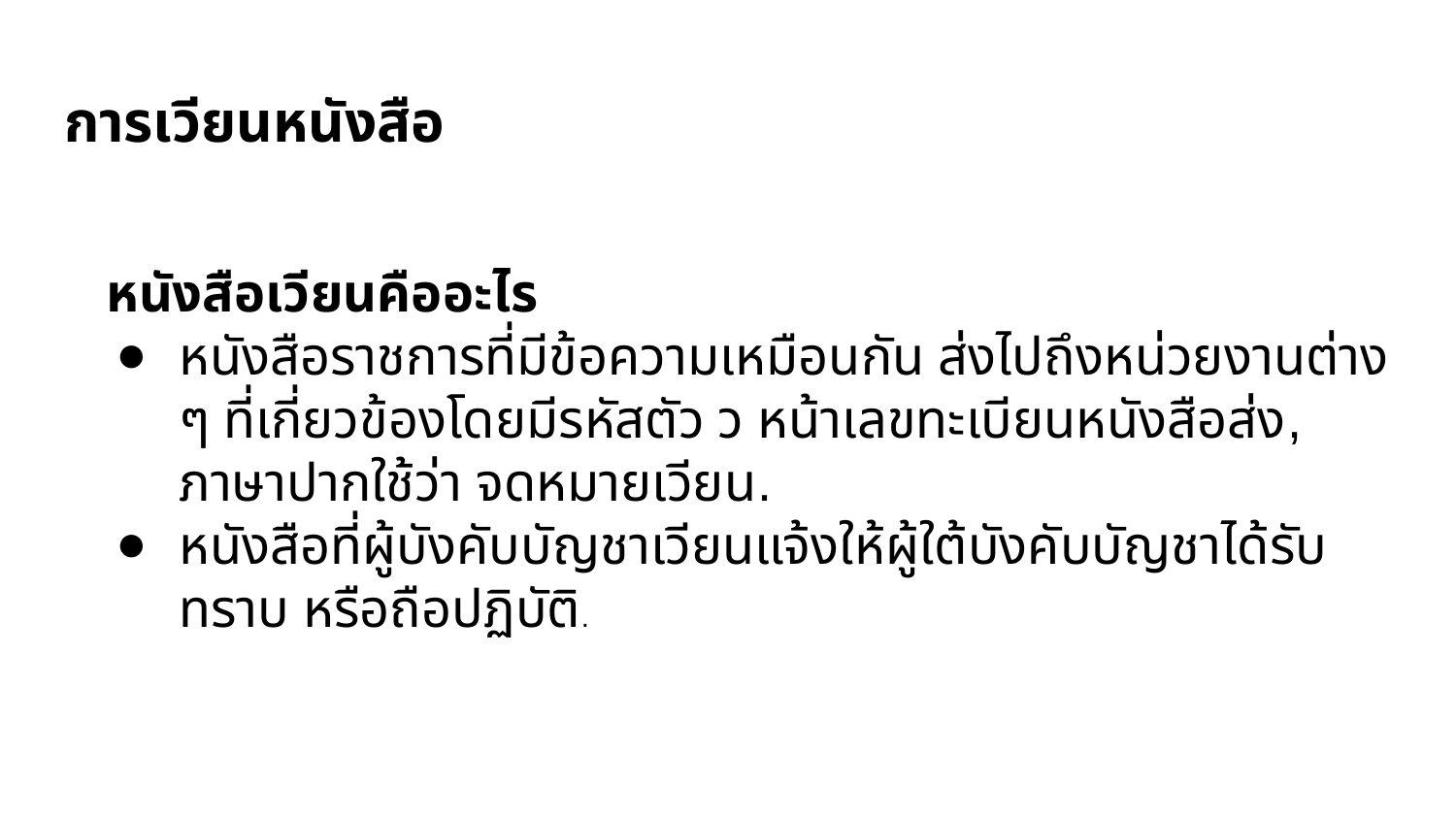

# การเวียนหนังสือ
หนังสือเวียนคืออะไร
หนังสือราชการที่มีข้อความเหมือนกัน ส่งไปถึงหน่วยงานต่าง ๆ ที่เกี่ยวข้องโดยมีรหัสตัว ว หน้าเลขทะเบียนหนังสือส่ง, ภาษาปากใช้ว่า จดหมายเวียน.
หนังสือที่ผู้บังคับบัญชาเวียนแจ้งให้ผู้ใต้บังคับบัญชาได้รับทราบ หรือถือปฏิบัติ.